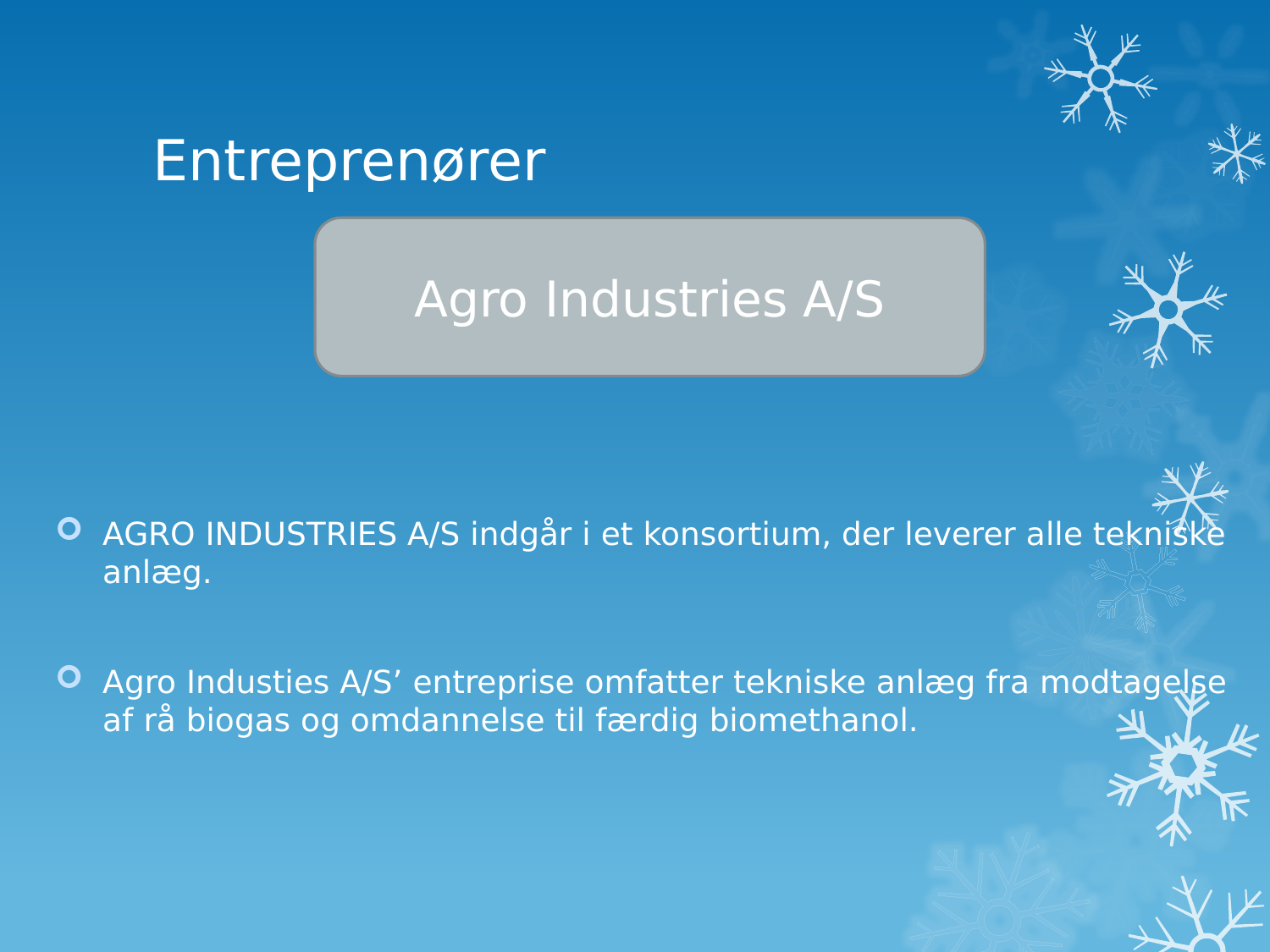

# Entreprenører

AGRO INDUSTRIES A/S indgår i et konsortium, der leverer alle tekniske anlæg.

Agro Industies A/S’ entreprise omfatter tekniske anlæg fra modtagelse af rå biogas og omdannelse til færdig biomethanol.

Agro Industries A/S